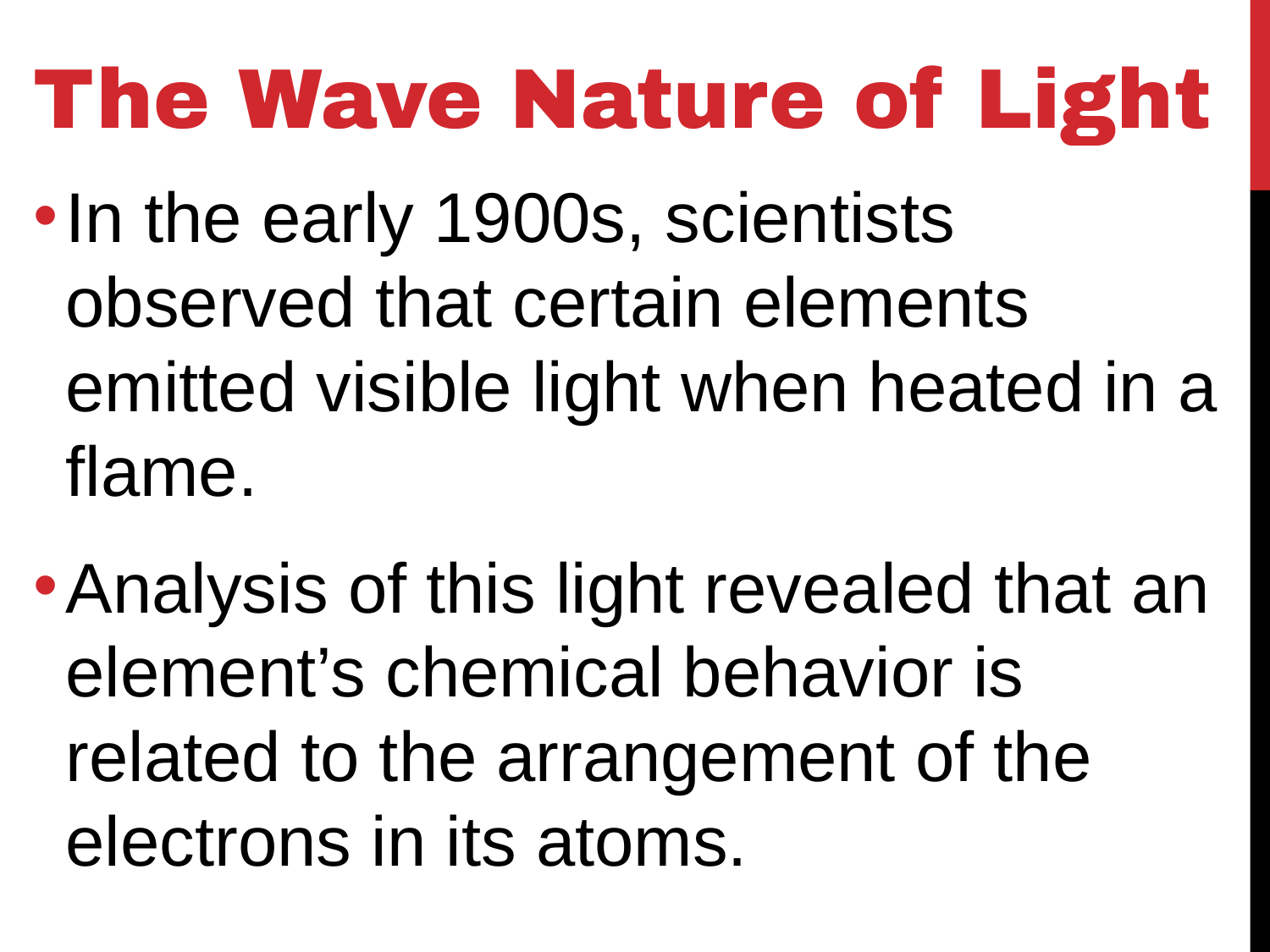

# The Wave Nature of Light
In the early 1900s, scientists observed that certain elements emitted visible light when heated in a flame.
Analysis of this light revealed that an element’s chemical behavior is related to the arrangement of the electrons in its atoms.